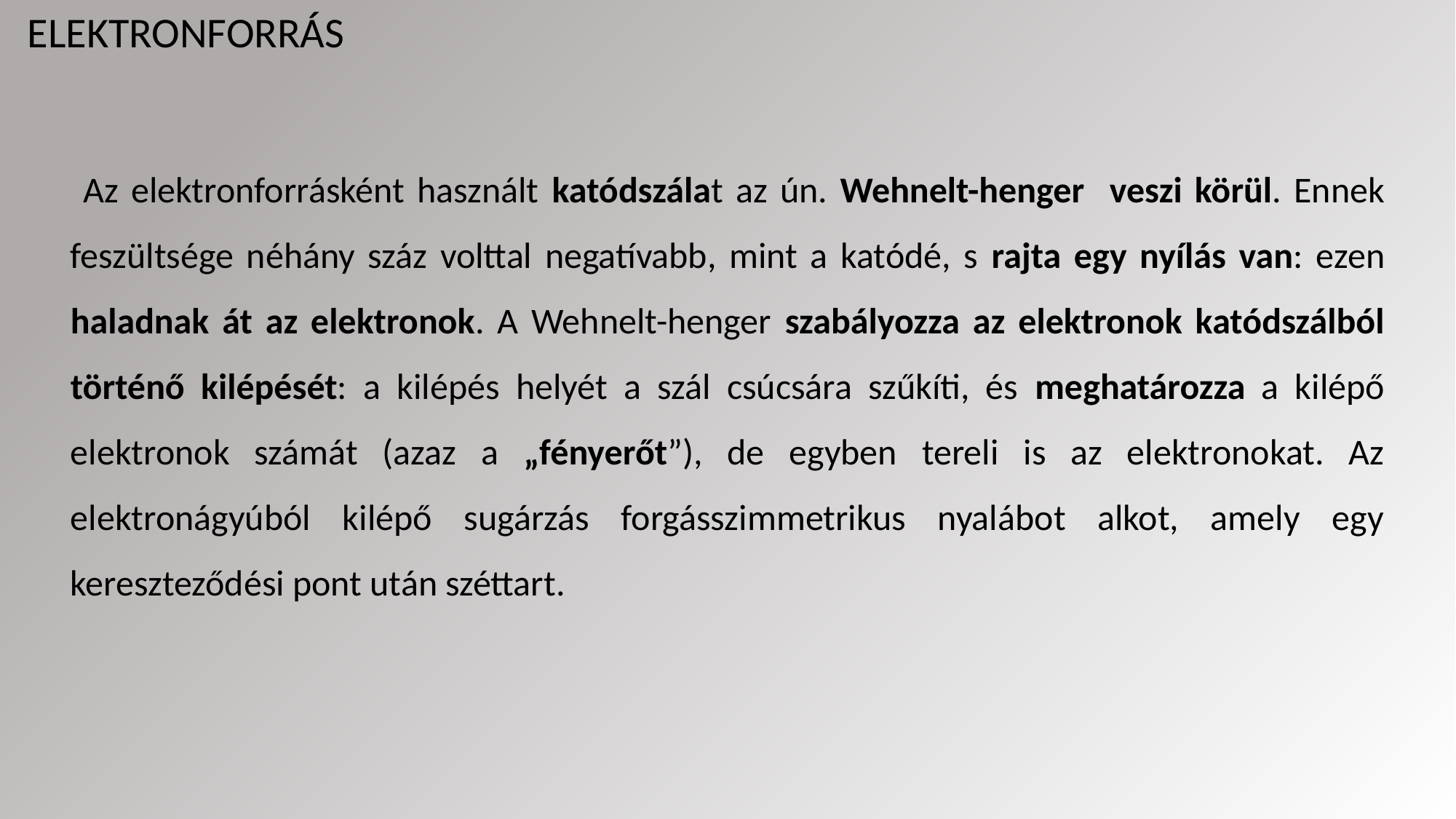

ELEKTRONFORRÁS
 Az elektronforrásként használt katódszálat az ún. Wehnelt-henger  veszi körül. Ennek feszültsége néhány száz volttal negatívabb, mint a katódé, s rajta egy nyílás van: ezen haladnak át az elektronok. A Wehnelt-henger szabályozza az elektronok katódszálból történő kilépését: a kilépés helyét a szál csúcsára szűkíti, és meghatározza a kilépő elektronok számát (azaz a „fényerőt”), de egyben tereli is az elektronokat. Az elektronágyúból kilépő sugárzás forgásszimmetrikus nyalábot alkot, amely egy kereszteződési pont után széttart.